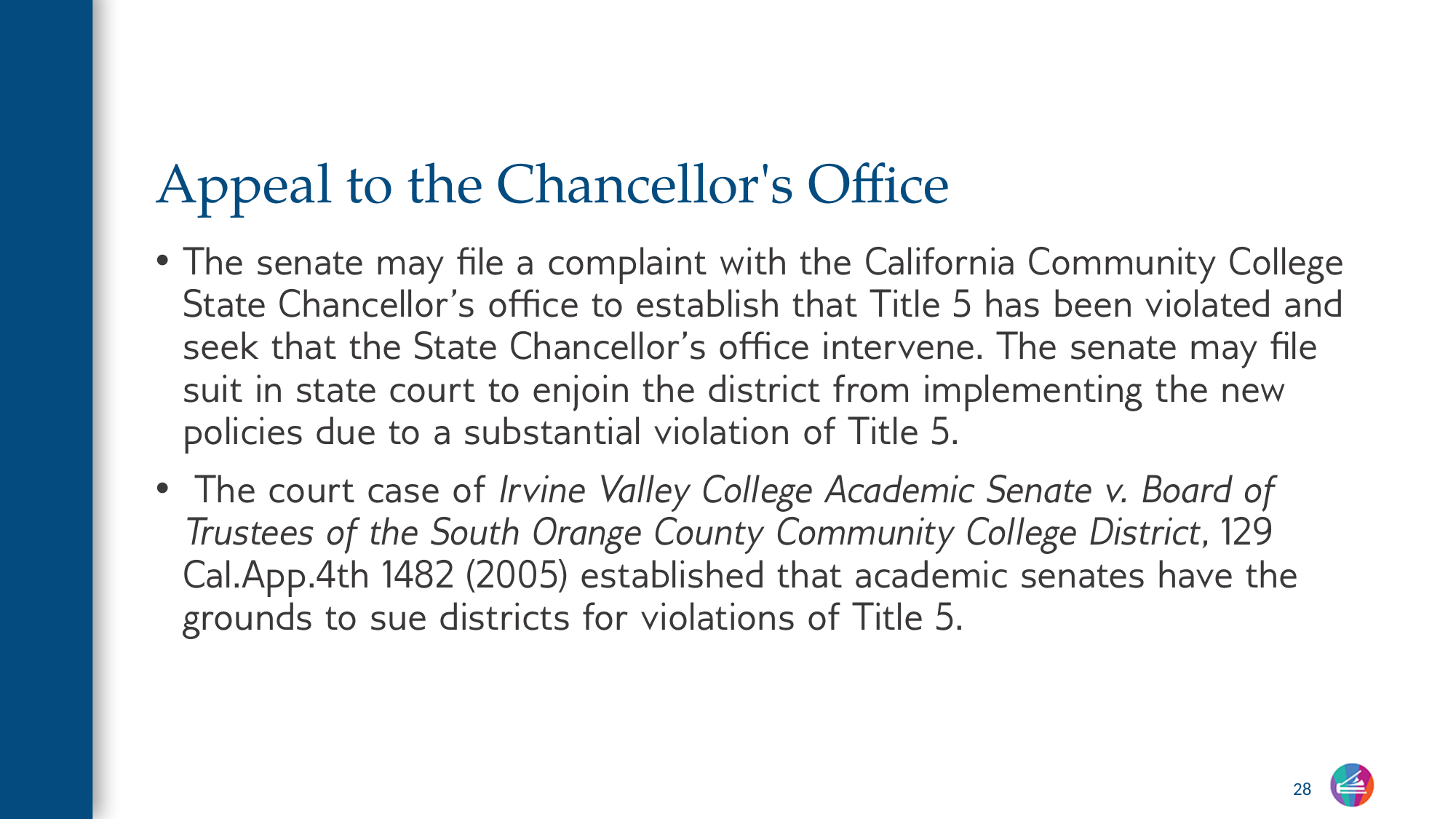

# Appeal to the Chancellor's Office
The senate may file a complaint with the California Community College State Chancellor’s office to establish that Title 5 has been violated and seek that the State Chancellor’s office intervene. The senate may file suit in state court to enjoin the district from implementing the new policies due to a substantial violation of Title 5.
 The court case of Irvine Valley College Academic Senate v. Board of Trustees of the South Orange County Community College District, 129 Cal.App.4th 1482 (2005) established that academic senates have the grounds to sue districts for violations of Title 5.
28